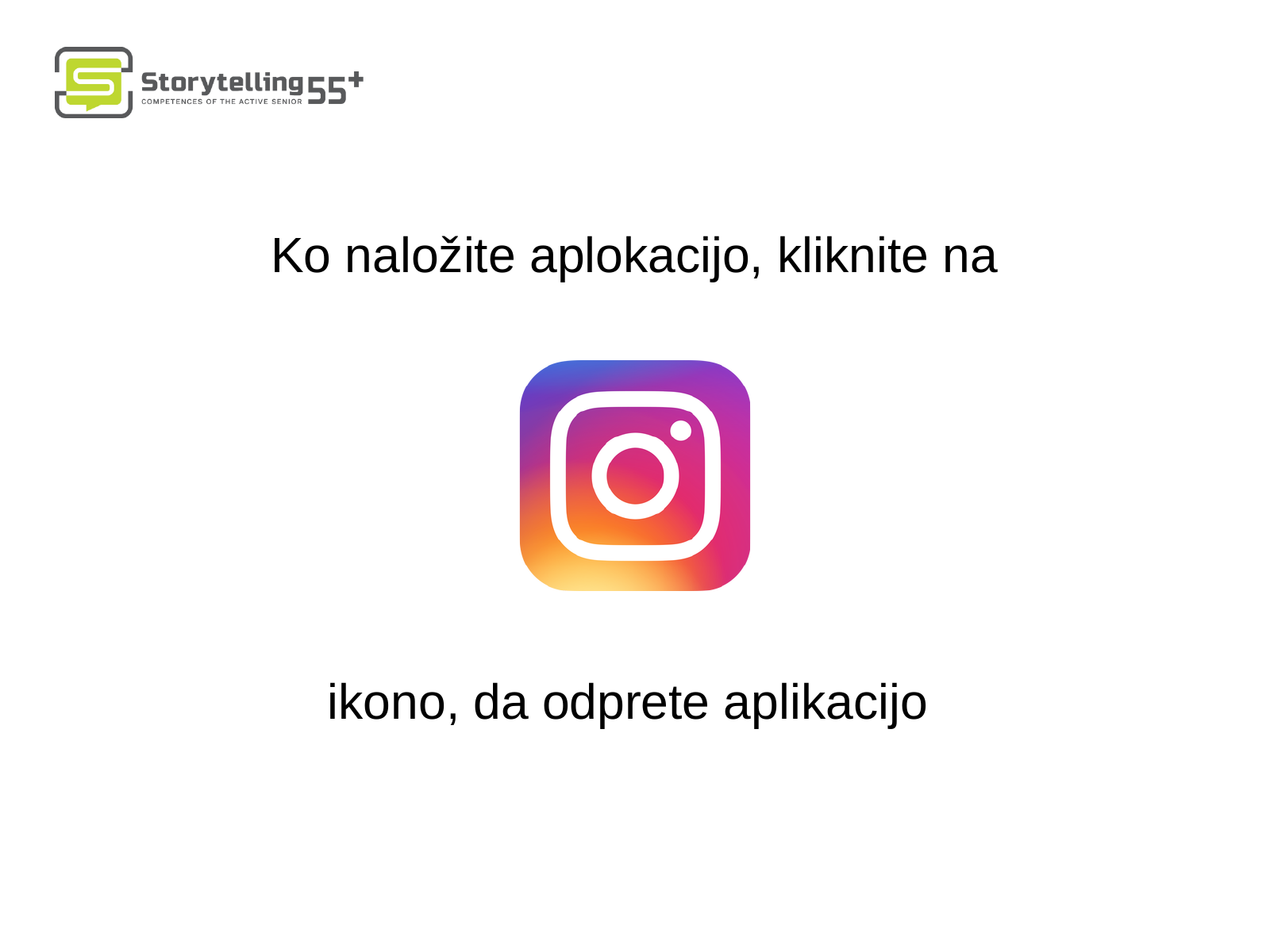

Ko naložite aplokacijo, kliknite na

ikono, da odprete aplikacijo